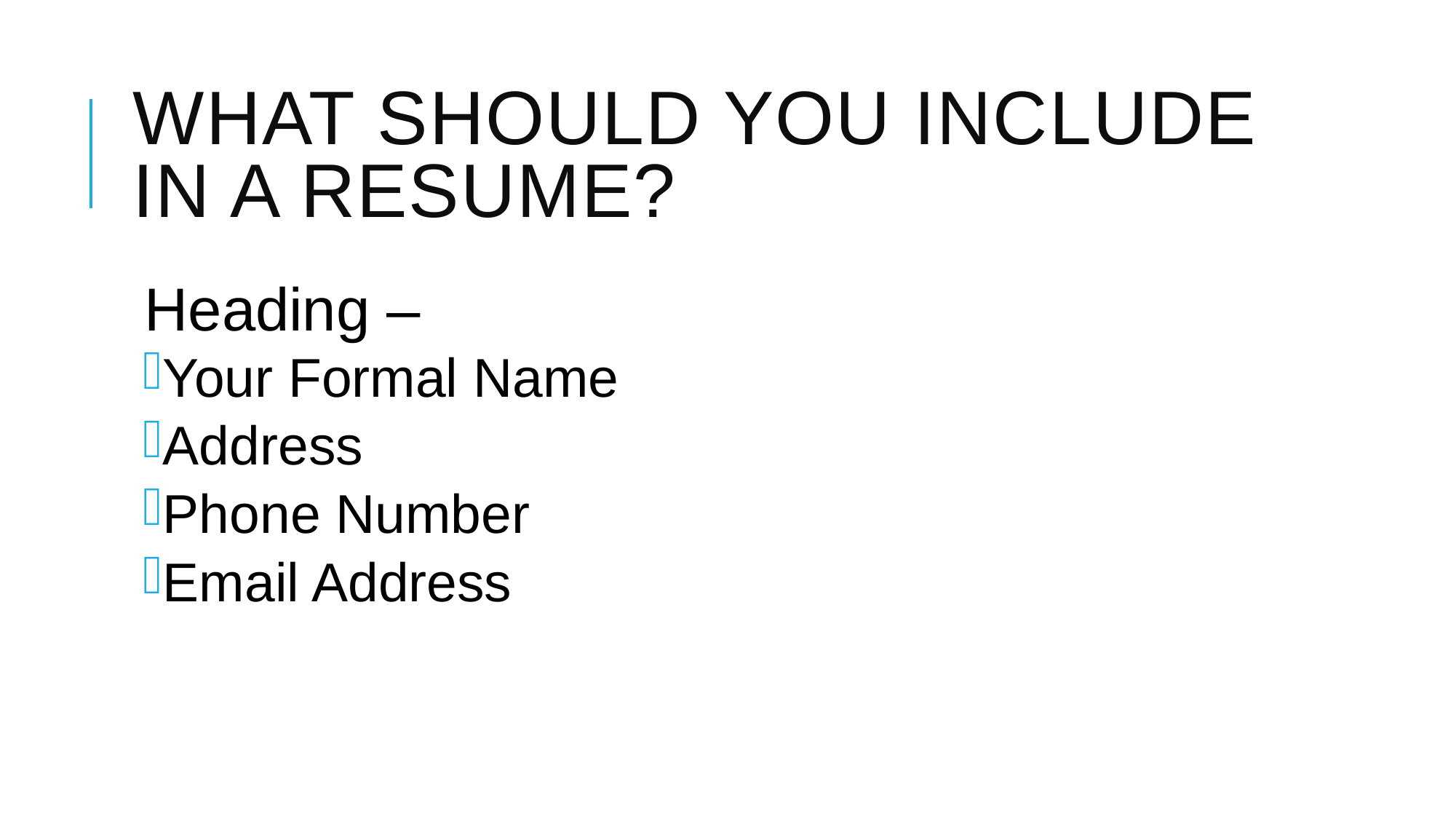

# What should you include in a resume?
Heading –
Your Formal Name
Address
Phone Number
Email Address